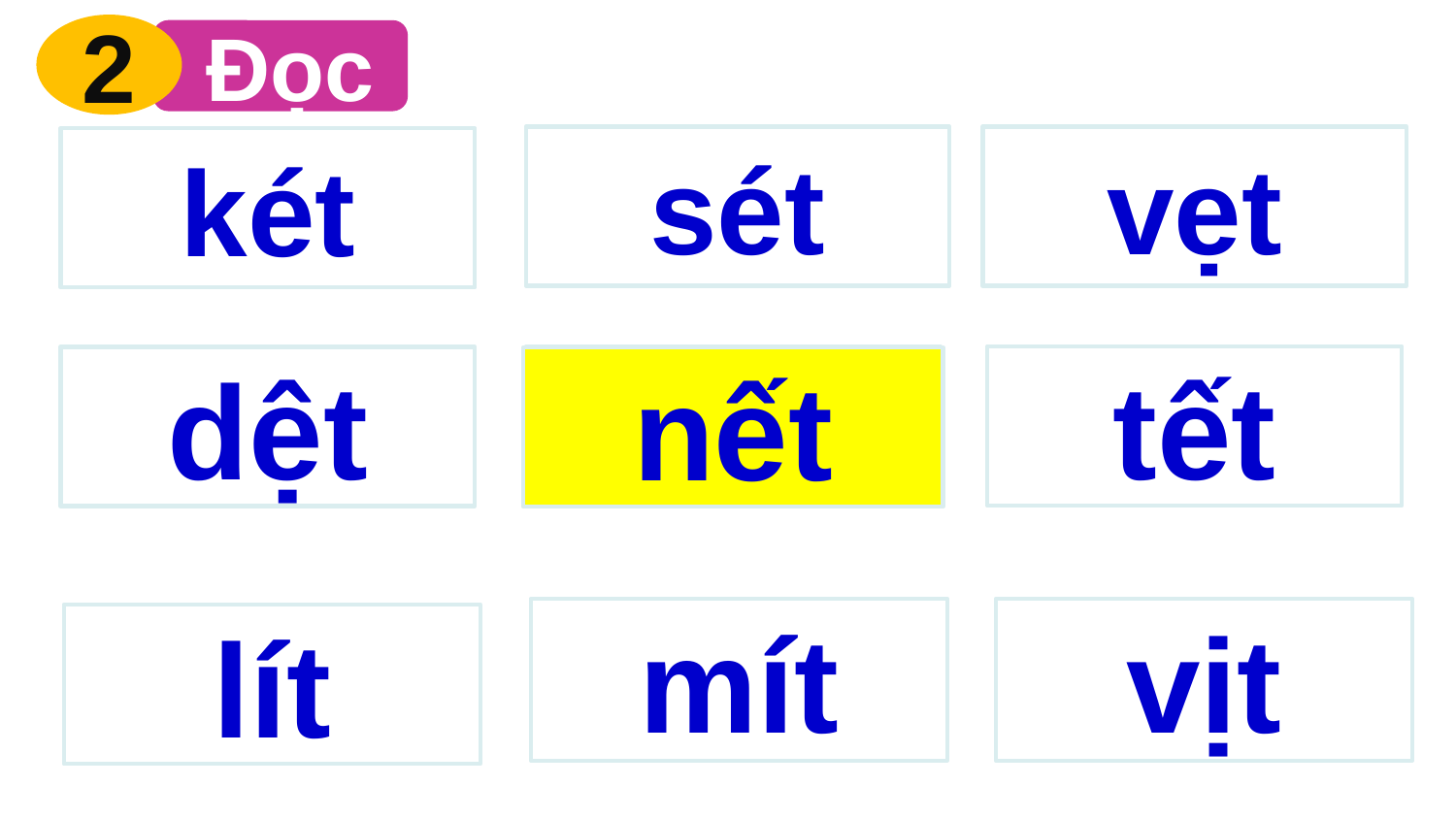

2
 Đọc
sét
vẹt
két
nết
tết
dệt
nết
mít
vịt
lít